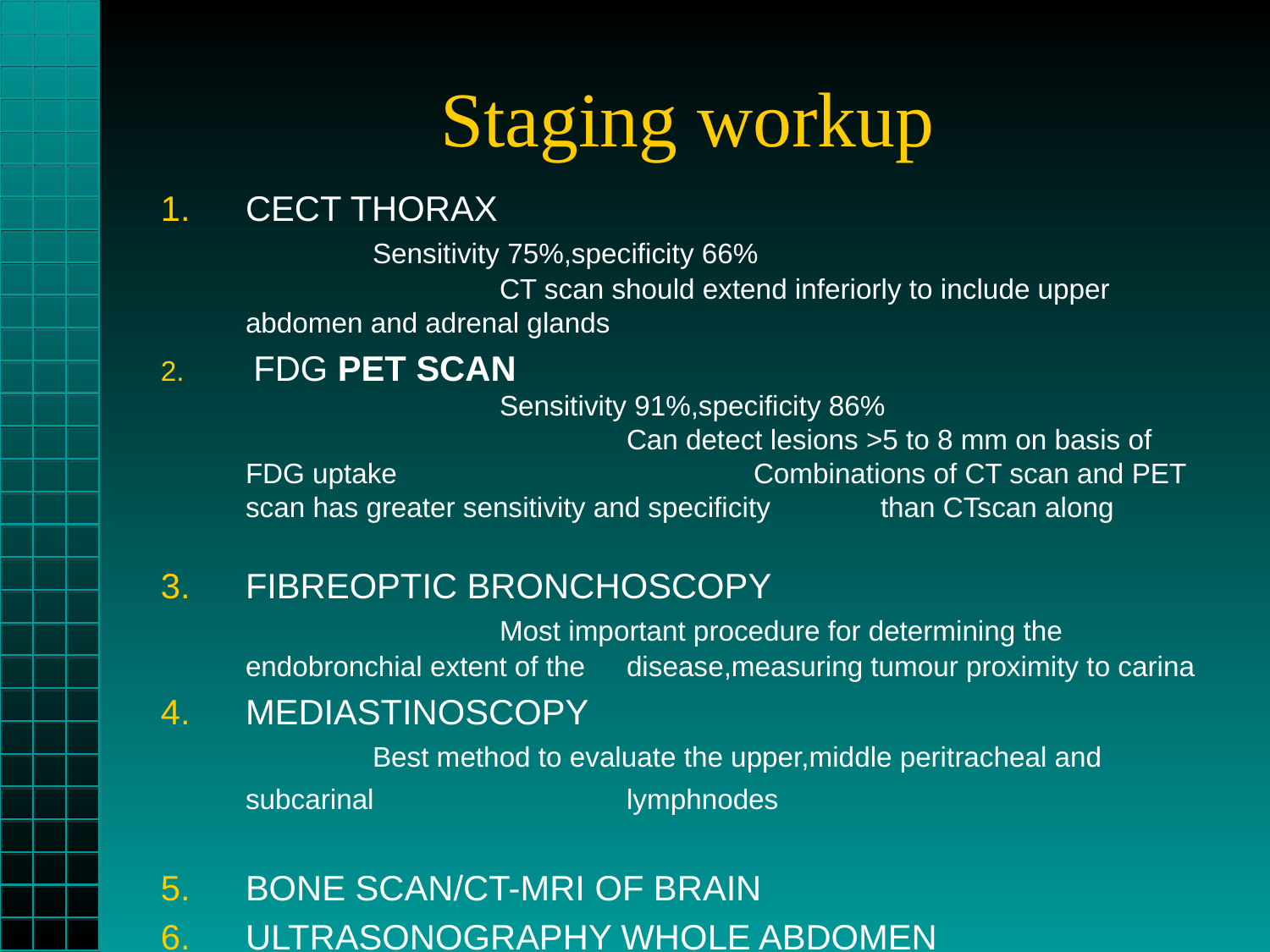

# Staging workup
CECT THORAX							Sensitivity 75%,specificity 66%					CT scan should extend inferiorly to include upper abdomen and adrenal glands
 FDG PET SCAN							Sensitivity 91%,specificity 86%					Can detect lesions >5 to 8 mm on basis of FDG uptake			Combinations of CT scan and PET scan has greater sensitivity and specificity	than CTscan along
FIBREOPTIC BRONCHOSCOPY					Most important procedure for determining the endobronchial extent of the 	disease,measuring tumour proximity to carina
MEDIASTINOSCOPY						Best method to evaluate the upper,middle peritracheal and subcarinal 		lymphnodes
BONE SCAN/CT-MRI OF BRAIN
ULTRASONOGRAPHY WHOLE ABDOMEN